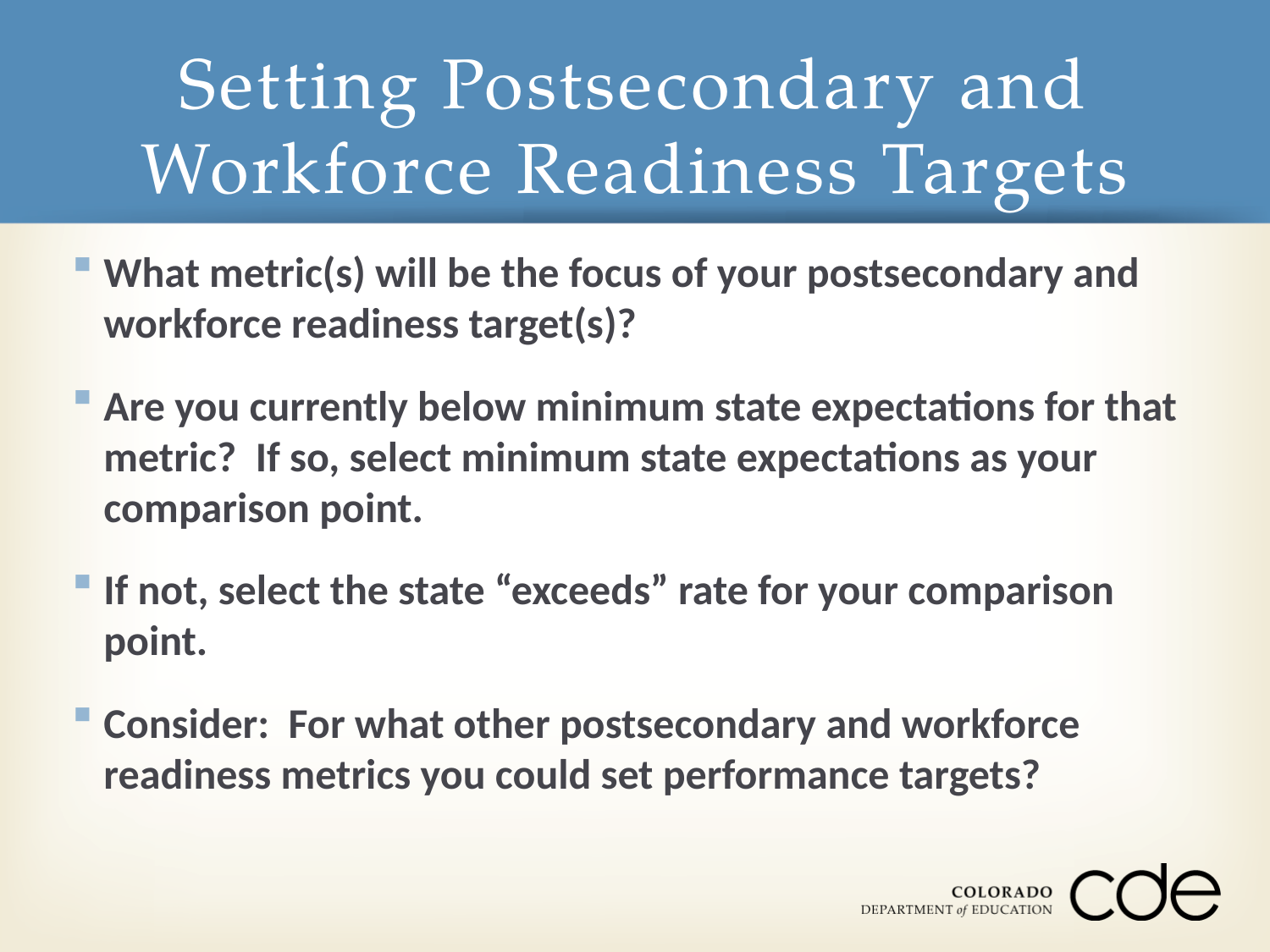

# Setting Postsecondary and Workforce Readiness Targets
What metric(s) will be the focus of your postsecondary and workforce readiness target(s)?
Are you currently below minimum state expectations for that metric?  If so, select minimum state expectations as your comparison point.
If not, select the state “exceeds” rate for your comparison point.
Consider:  For what other postsecondary and workforce readiness metrics you could set performance targets?